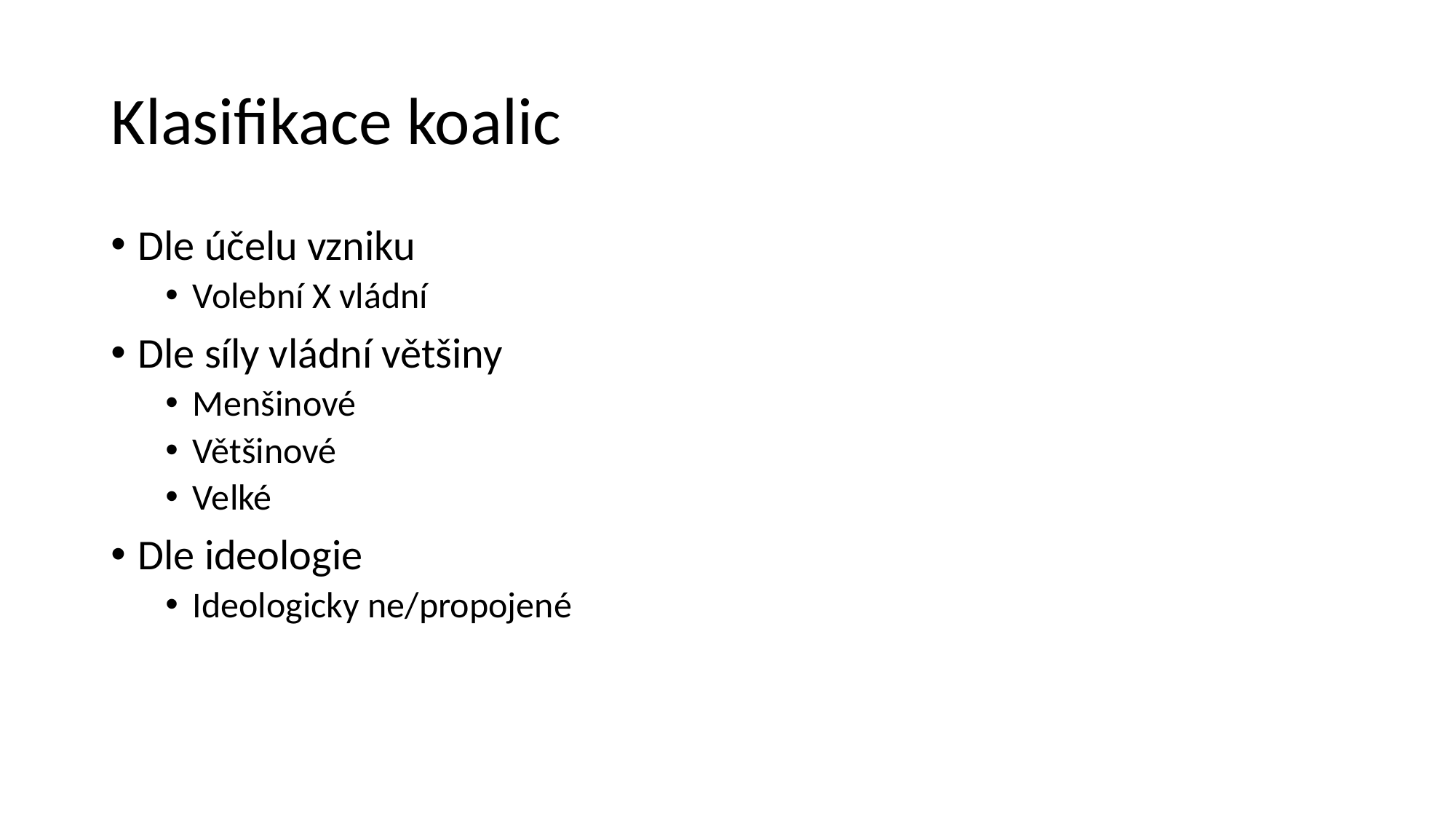

# Klasifikace koalic
Dle účelu vzniku
Volební X vládní
Dle síly vládní většiny
Menšinové
Většinové
Velké
Dle ideologie
Ideologicky ne/propojené